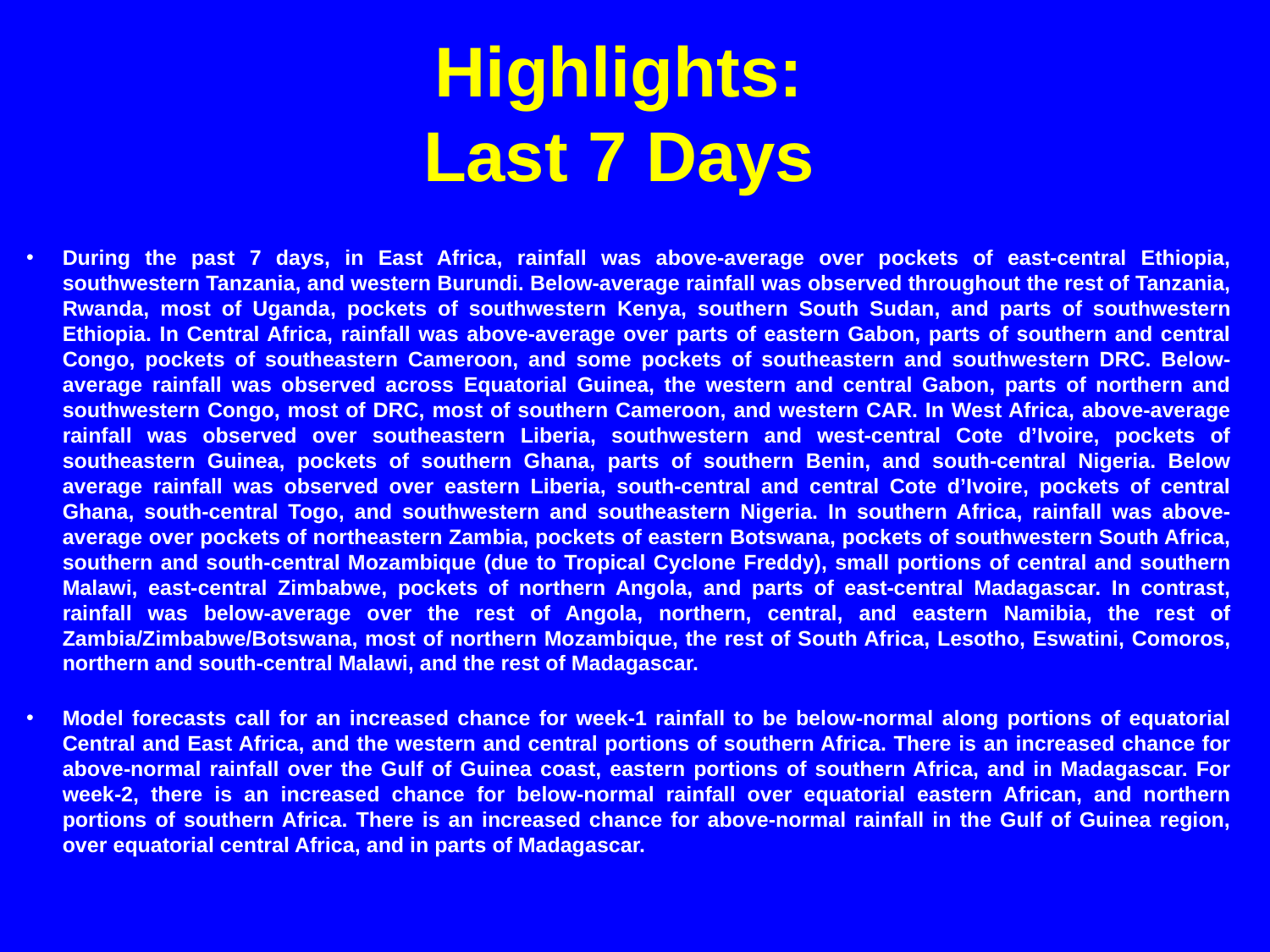

# Highlights: Last 7 Days

During the past 7 days, in East Africa, rainfall was above-average over pockets of east-central Ethiopia, southwestern Tanzania, and western Burundi. Below-average rainfall was observed throughout the rest of Tanzania, Rwanda, most of Uganda, pockets of southwestern Kenya, southern South Sudan, and parts of southwestern Ethiopia. In Central Africa, rainfall was above-average over parts of eastern Gabon, parts of southern and central Congo, pockets of southeastern Cameroon, and some pockets of southeastern and southwestern DRC. Below-average rainfall was observed across Equatorial Guinea, the western and central Gabon, parts of northern and southwestern Congo, most of DRC, most of southern Cameroon, and western CAR. In West Africa, above-average rainfall was observed over southeastern Liberia, southwestern and west-central Cote d’Ivoire, pockets of southeastern Guinea, pockets of southern Ghana, parts of southern Benin, and south-central Nigeria. Below average rainfall was observed over eastern Liberia, south-central and central Cote d’Ivoire, pockets of central Ghana, south-central Togo, and southwestern and southeastern Nigeria. In southern Africa, rainfall was above-average over pockets of northeastern Zambia, pockets of eastern Botswana, pockets of southwestern South Africa, southern and south-central Mozambique (due to Tropical Cyclone Freddy), small portions of central and southern Malawi, east-central Zimbabwe, pockets of northern Angola, and parts of east-central Madagascar. In contrast, rainfall was below-average over the rest of Angola, northern, central, and eastern Namibia, the rest of Zambia/Zimbabwe/Botswana, most of northern Mozambique, the rest of South Africa, Lesotho, Eswatini, Comoros, northern and south-central Malawi, and the rest of Madagascar.

Model forecasts call for an increased chance for week-1 rainfall to be below-normal along portions of equatorial Central and East Africa, and the western and central portions of southern Africa. There is an increased chance for above-normal rainfall over the Gulf of Guinea coast, eastern portions of southern Africa, and in Madagascar. For week-2, there is an increased chance for below-normal rainfall over equatorial eastern African, and northern portions of southern Africa. There is an increased chance for above-normal rainfall in the Gulf of Guinea region, over equatorial central Africa, and in parts of Madagascar.